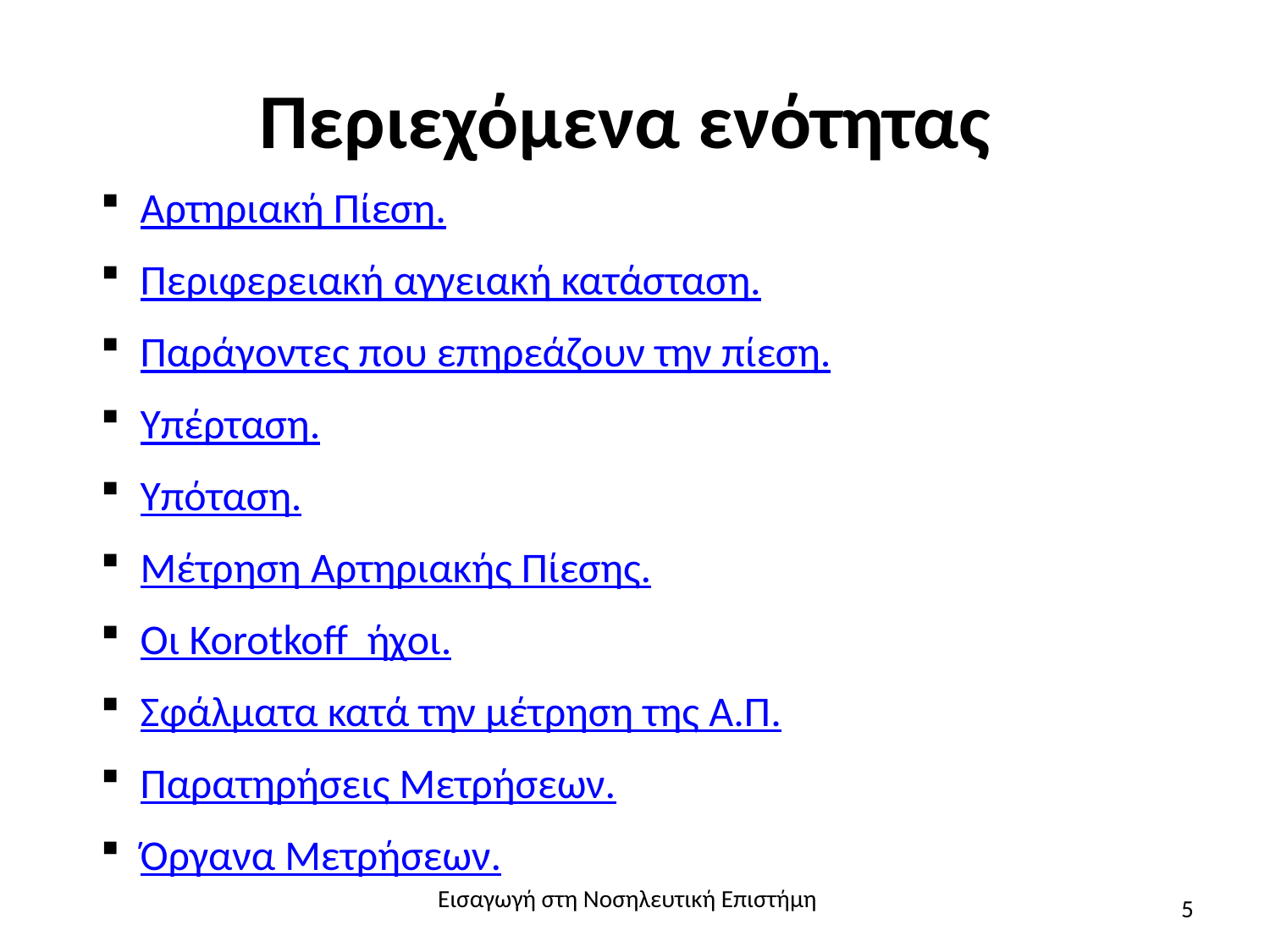

# Περιεχόμενα ενότητας
Αρτηριακή Πίεση.
Περιφερειακή αγγειακή κατάσταση.
Παράγοντες που επηρεάζουν την πίεση.
Υπέρταση.
Υπόταση.
Μέτρηση Αρτηριακής Πίεσης.
Οι Korotkoff  ήχοι.
Σφάλματα κατά την μέτρηση της Α.Π.
Παρατηρήσεις Μετρήσεων.
Όργανα Μετρήσεων.

Εισαγωγή στη Νοσηλευτική Επιστήμη
5